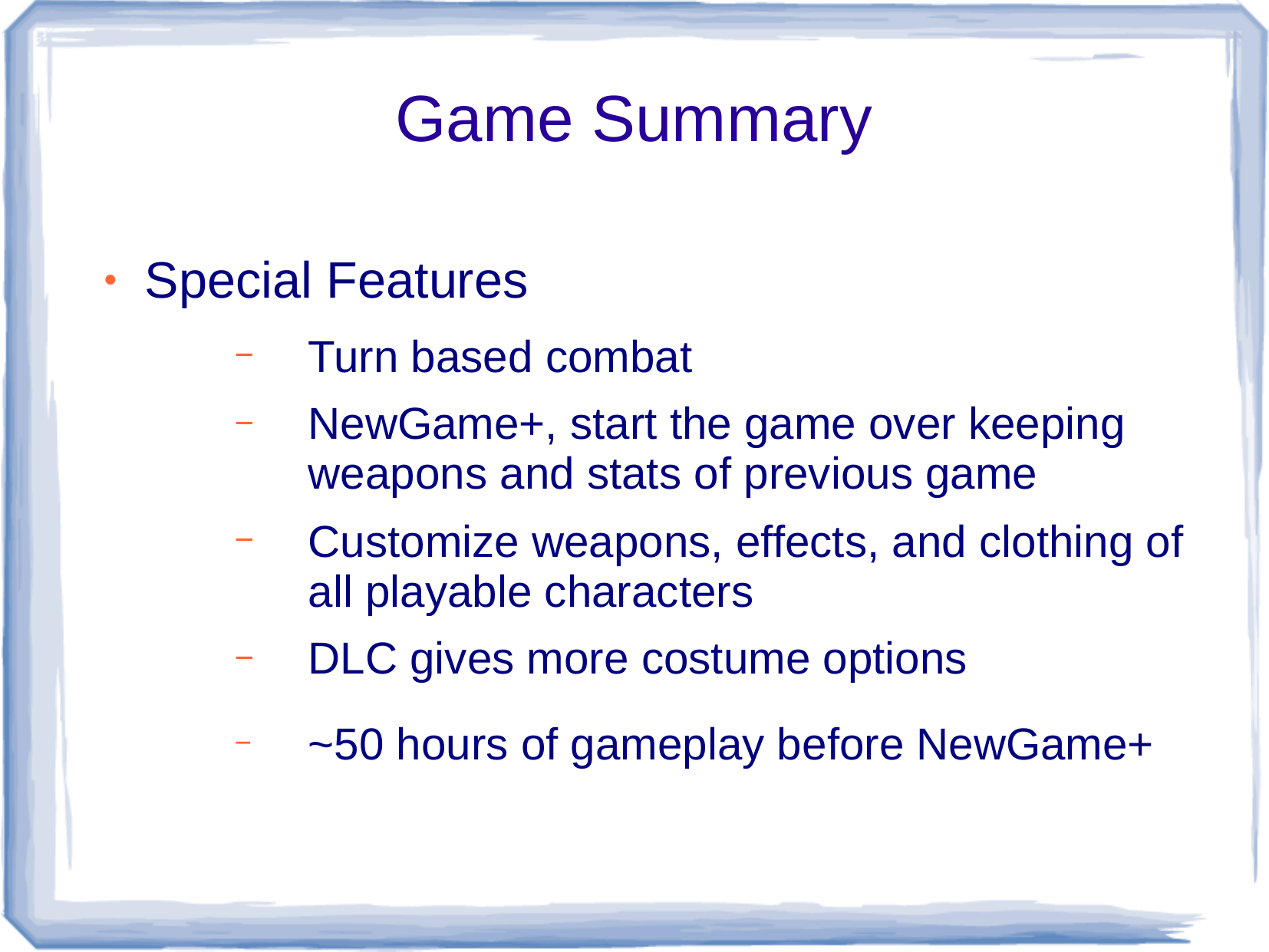

# Game Summary
Special Features
Turn based combat
NewGame+, start the game over keeping weapons and stats of previous game
Customize weapons, effects, and clothing of all playable characters
DLC gives more costume options
~50 hours of gameplay before NewGame+